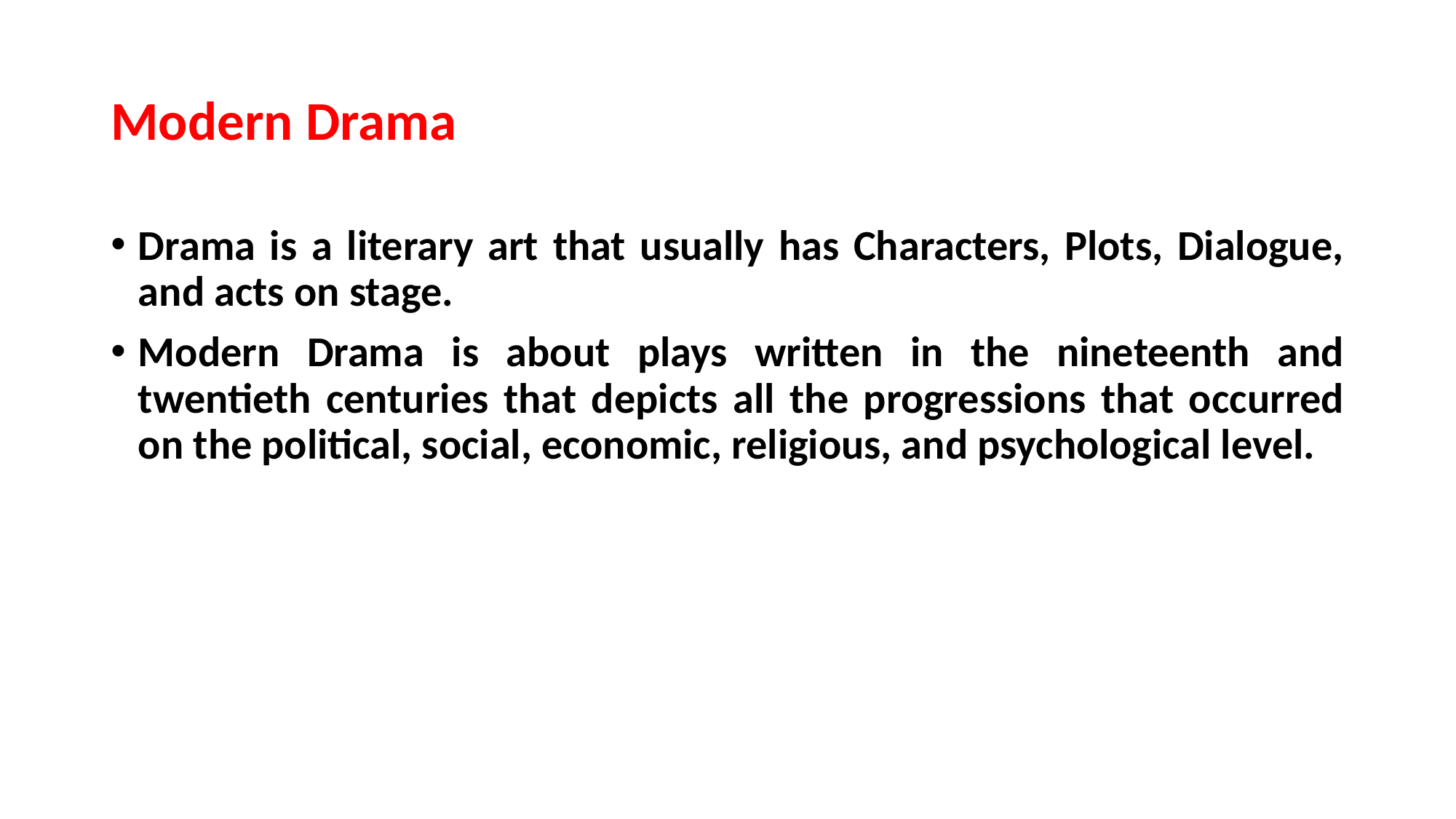

# Modern Drama
Drama is a literary art that usually has Characters, Plots, Dialogue, and acts on stage.
Modern Drama is about plays written in the nineteenth and twentieth centuries that depicts all the progressions that occurred on the political, social, economic, religious, and psychological level.